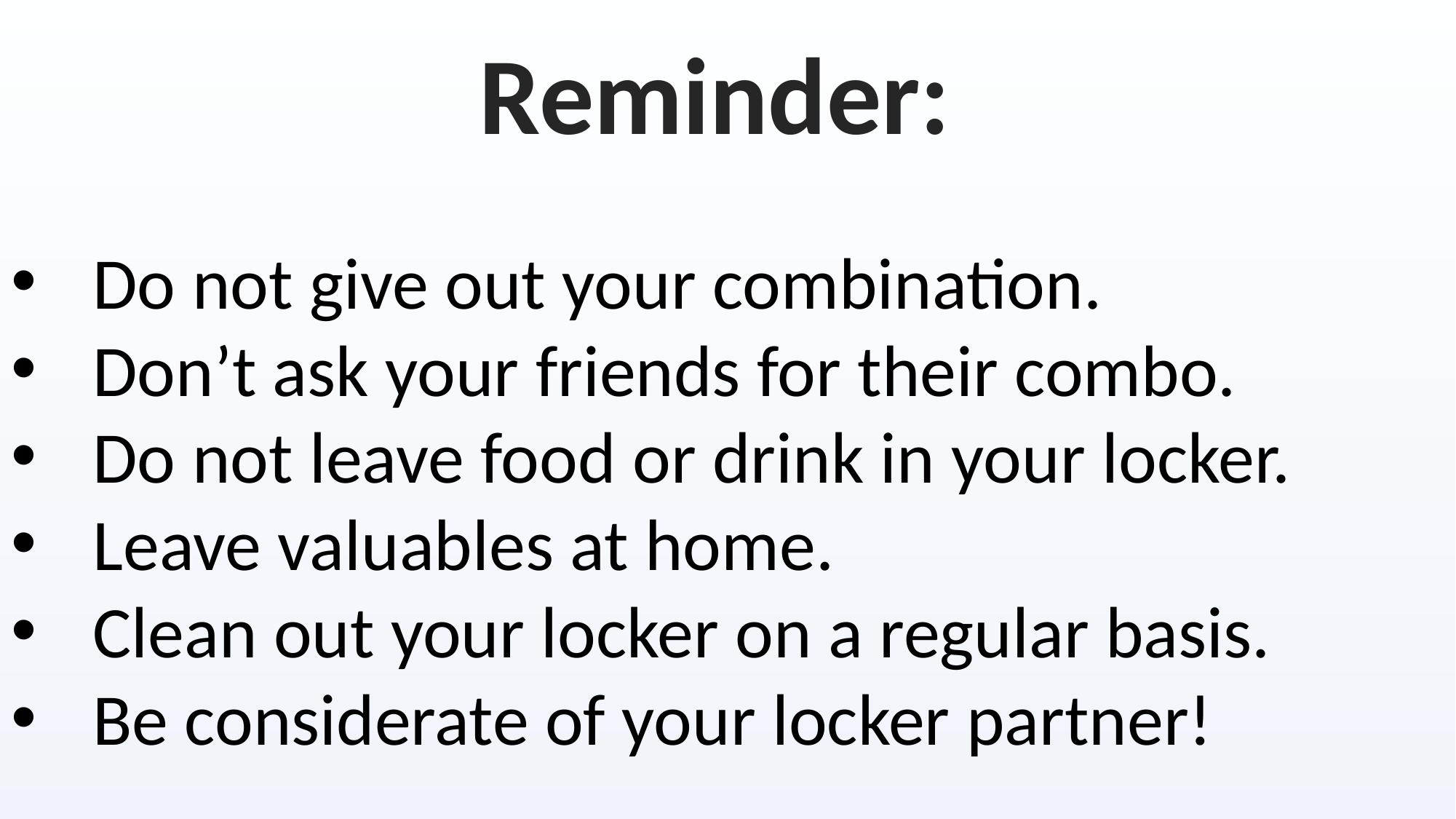

Reminder:
Do not give out your combination.
Don’t ask your friends for their combo.
Do not leave food or drink in your locker.
Leave valuables at home.
Clean out your locker on a regular basis.
Be considerate of your locker partner!